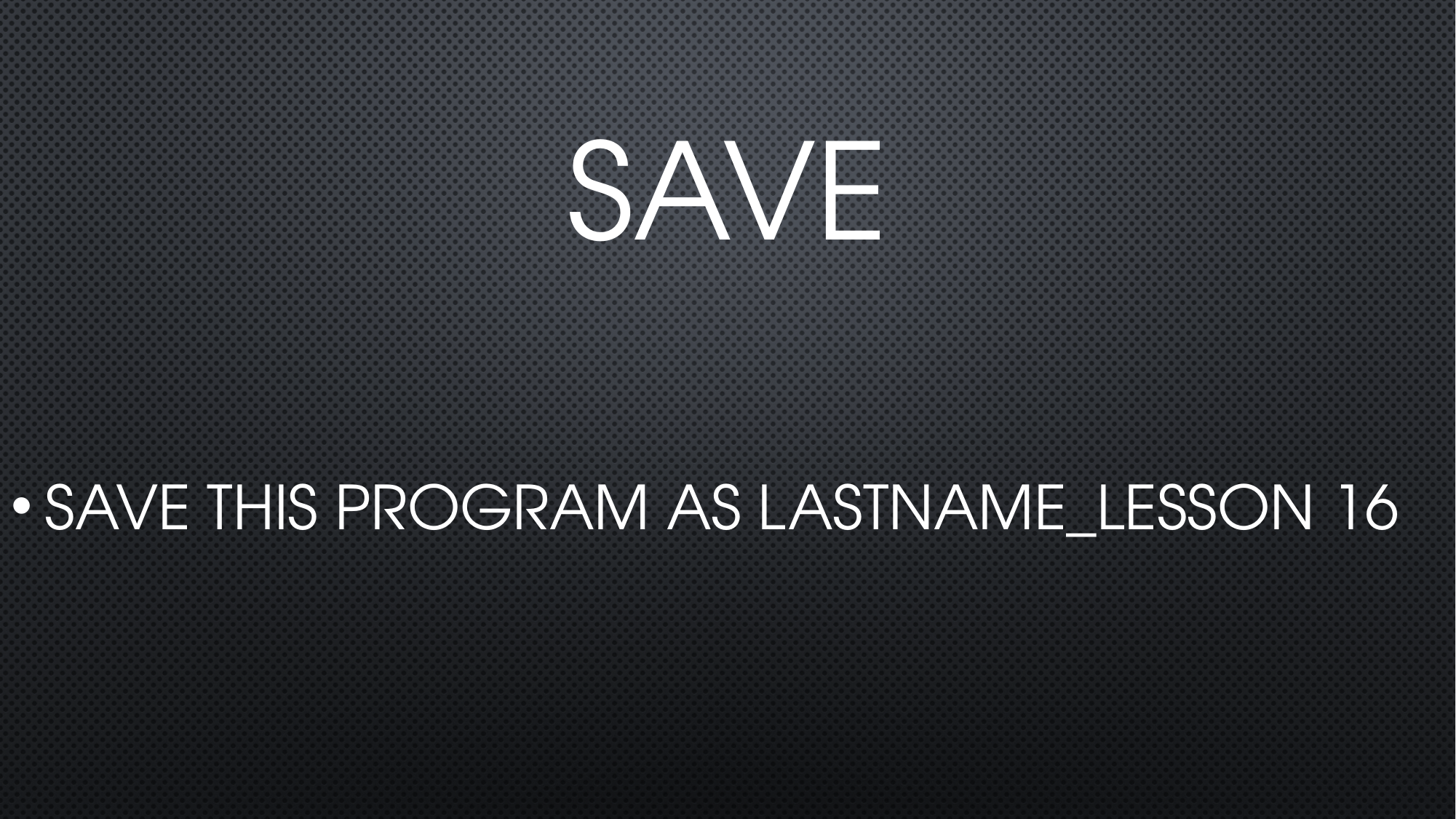

# Save
Save this program as LastName_Lesson 16